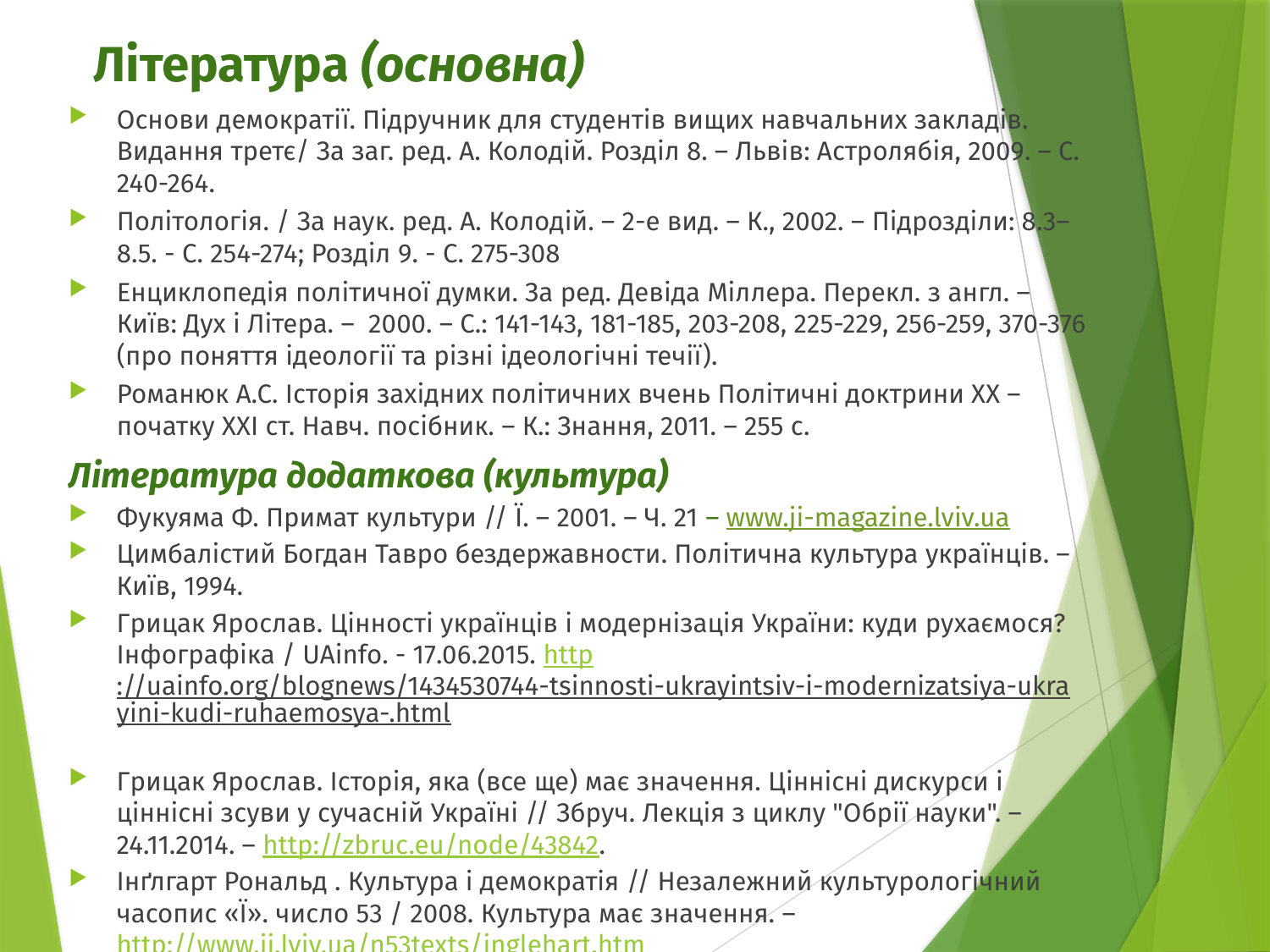

# Література (основна)
Основи демократії. Підручник для студентів вищих навчальних закладів. Видання третє/ За заг. ред. А. Колодій. Розділ 8. – Львів: Астролябія, 2009. – С. 240-264.
Політологія. / За наук. ред. А. Колодій. – 2-е вид. – К., 2002. – Підрозділи: 8.3–8.5. - С. 254-274; Розділ 9. - С. 275-308
Енциклопедія політичної думки. За ред. Девіда Міллера. Перекл. з англ. – Київ: Дух і Літера. –  2000. – С.: 141-143, 181-185, 203-208, 225-229, 256-259, 370-376 (про поняття ідеології та різні ідеологічні течії).
Романюк А.С. Історія західних політичних вчень Політичні доктрини ХХ – початку ХХІ ст. Навч. посібник. – К.: Знання, 2011. – 255 с.
Література додаткова (культура)
Фукуяма Ф. Примат культури // Ї. – 2001. – Ч. 21 – www.ji-magazine.lviv.ua
Цимбалістий Богдан Тавро бездержавности. Політична культура українців. – Київ, 1994.
Грицак Ярослав. Цінності українців і модернізація України: куди рухаємося? Інфографіка / UAinfo. - 17.06.2015. http://uainfo.org/blognews/1434530744-tsinnosti-ukrayintsiv-i-modernizatsiya-ukrayini-kudi-ruhaemosya-.html
Грицак Ярослав. Історія, яка (все ще) має значення. Ціннісні дискурси і ціннісні зсуви у сучасній Україні // Збруч. Лекція з циклу "Обрії науки". – 24.11.2014. – http://zbruc.eu/node/43842.
Інґлгарт Рональд . Культура і демократія // Незалежний культурологічний часопис «Ї». число 53 / 2008. Культура має значення. – http://www.ji.lviv.ua/n53texts/inglehart.htm